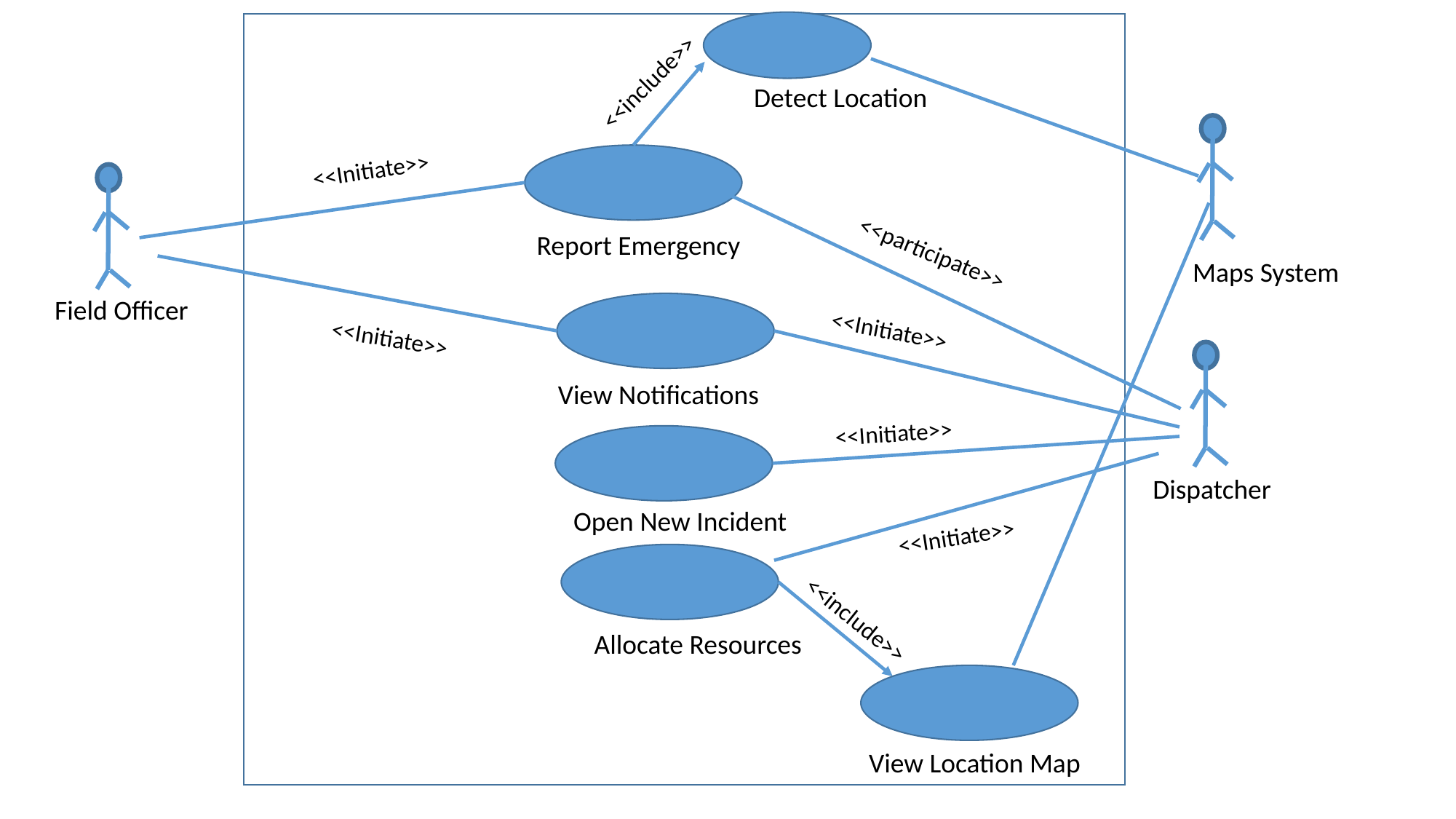

<<include>>
Detect Location

<<Initiate>>

Report Emergency
<<participate>>
Maps System
Field Officer

<<Initiate>>
<<Initiate>>

View Notifications
<<Initiate>>

Dispatcher
Open New Incident
<<Initiate>>

<<include>>
Allocate Resources

View Location Map